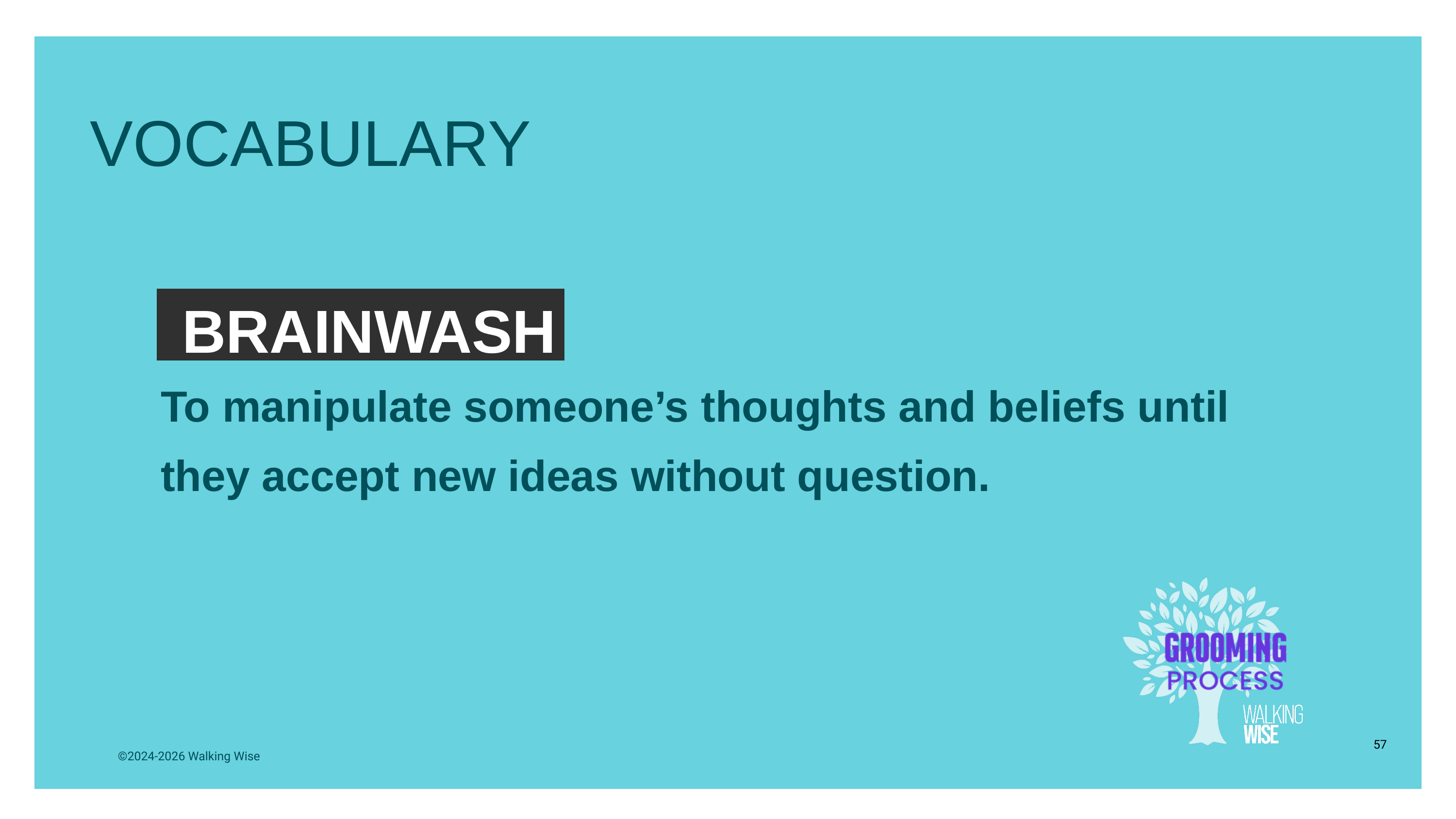

EDUCATON GUIDE
VOCABULARY
BRAINWASH

To manipulate someone’s thoughts and beliefs until they accept new ideas without question.

57
©2024-2026 Walking Wise
3